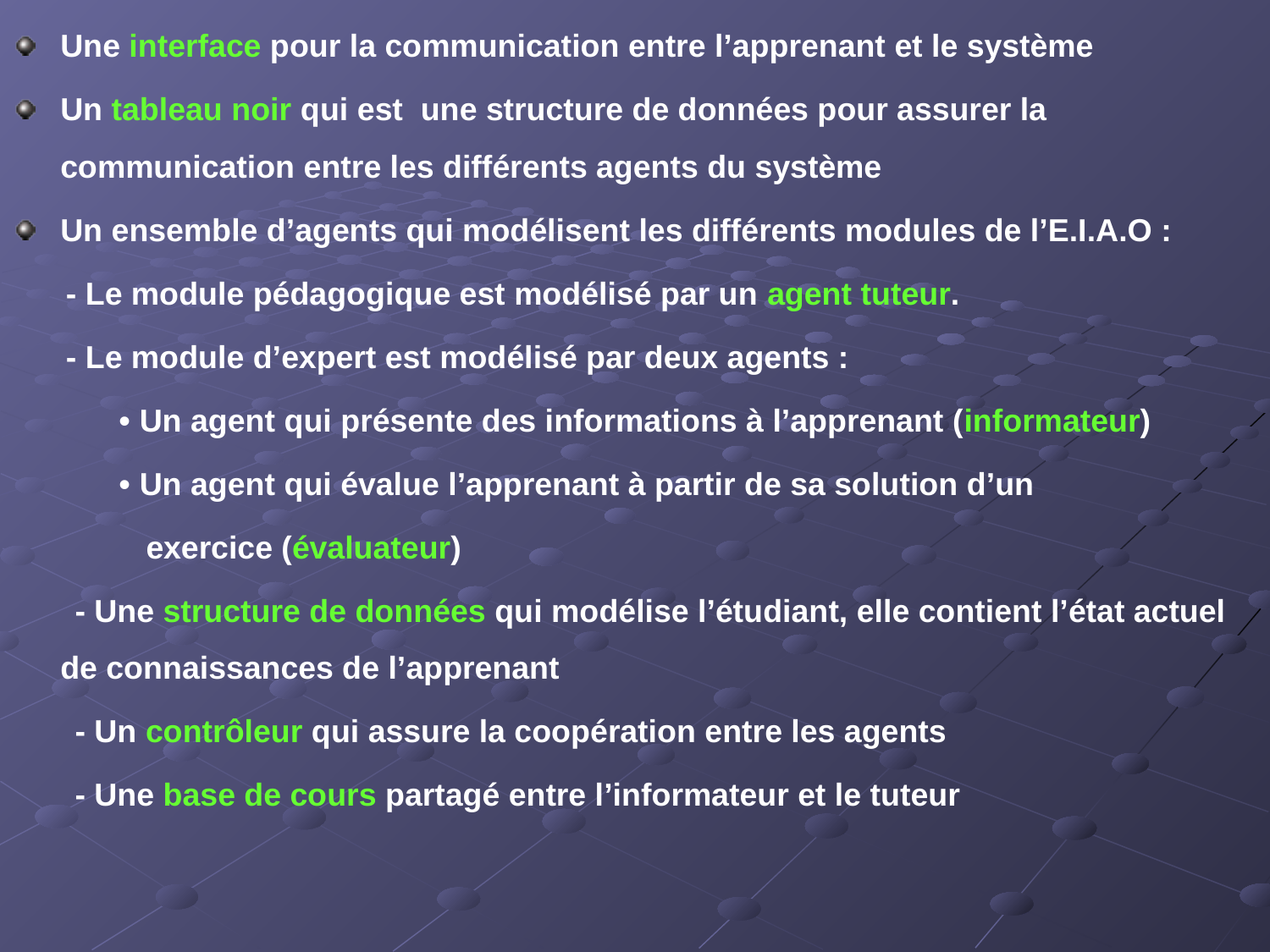

Une interface pour la communication entre l’apprenant et le système
Un tableau noir qui est  une structure de données pour assurer la communication entre les différents agents du système
Un ensemble d’agents qui modélisent les différents modules de l’E.I.A.O :
      - Le module pédagogique est modélisé par un agent tuteur.
      - Le module d’expert est modélisé par deux agents :
            • Un agent qui présente des informations à l’apprenant (informateur)
            • Un agent qui évalue l’apprenant à partir de sa solution d’un
               exercice (évaluateur)
       - Une structure de données qui modélise l’étudiant, elle contient l’état actuel de connaissances de l’apprenant
       - Un contrôleur qui assure la coopération entre les agents
       - Une base de cours partagé entre l’informateur et le tuteur